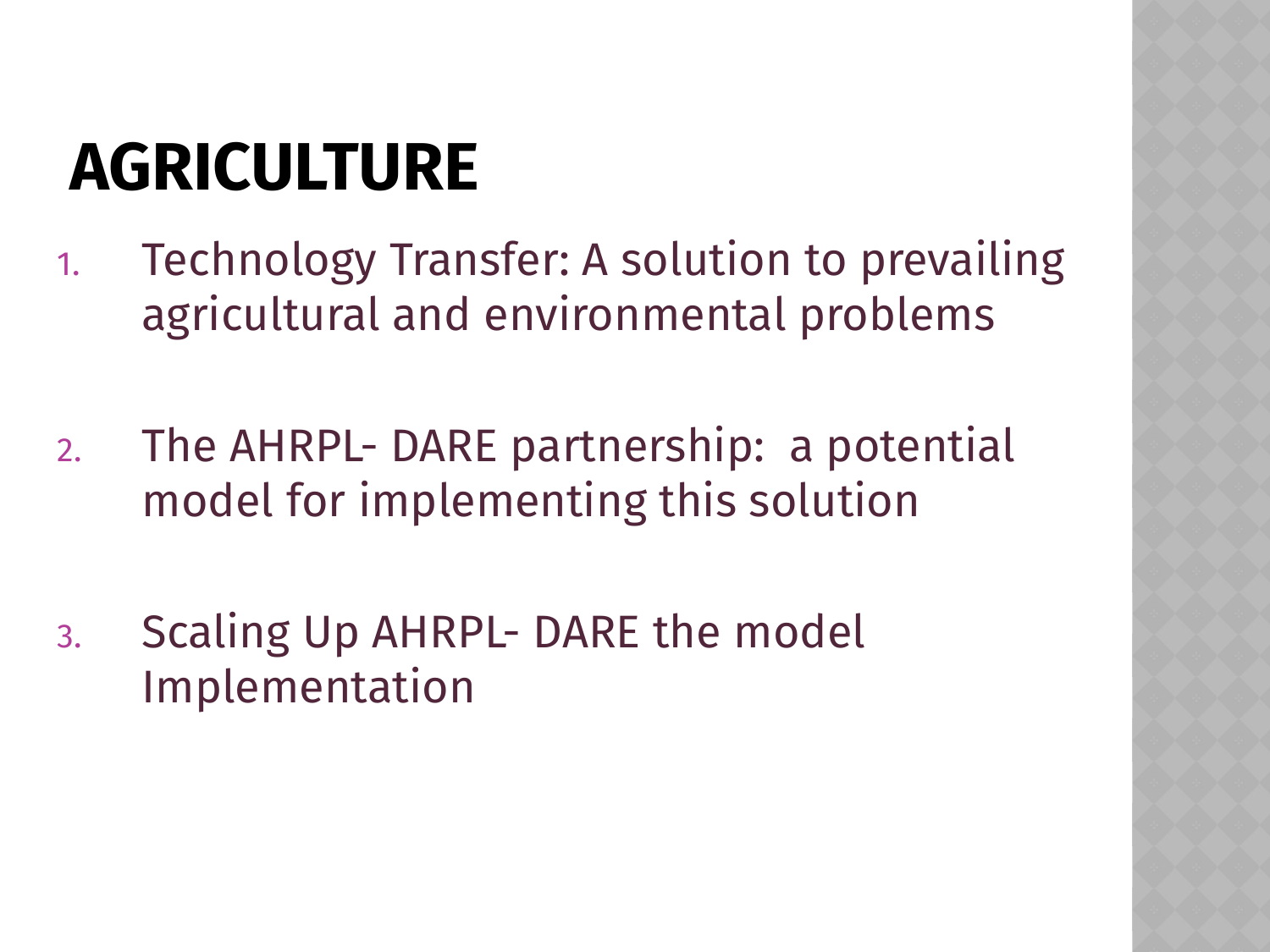

# Agriculture
Technology Transfer: A solution to prevailing agricultural and environmental problems

The AHRPL- DARE partnership:  a potential model for implementing this solution

Scaling Up AHRPL- DARE the model Implementation